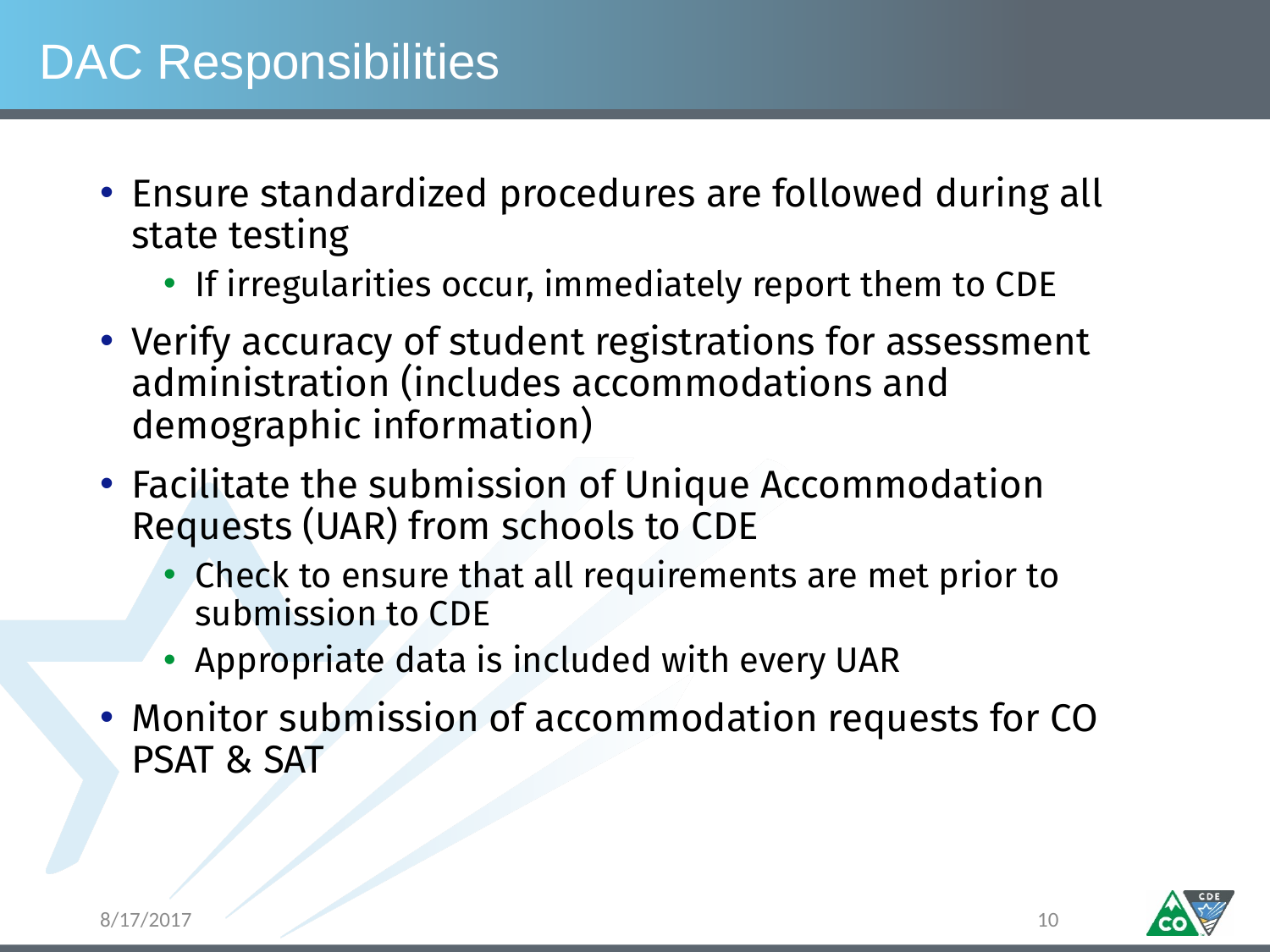

# DAC Responsibilities
Ensure standardized procedures are followed during all state testing
If irregularities occur, immediately report them to CDE
Verify accuracy of student registrations for assessment administration (includes accommodations and demographic information)
Facilitate the submission of Unique Accommodation Requests (UAR) from schools to CDE
Check to ensure that all requirements are met prior to submission to CDE
Appropriate data is included with every UAR
Monitor submission of accommodation requests for CO PSAT & SAT